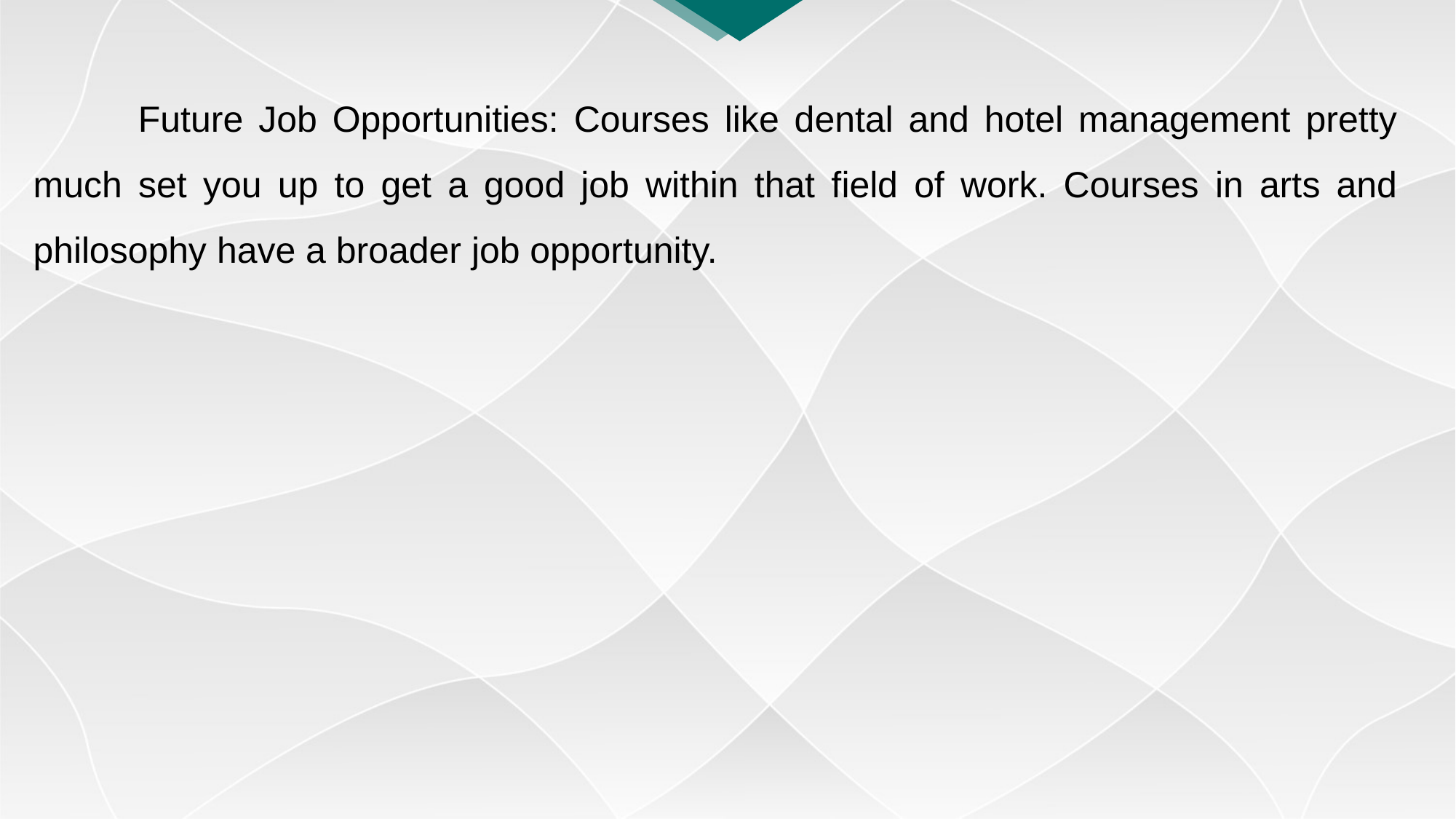

Future Job Opportunities: Courses like dental and hotel management pretty much set you up to get a good job within that field of work. Courses in arts and philosophy have a broader job opportunity.